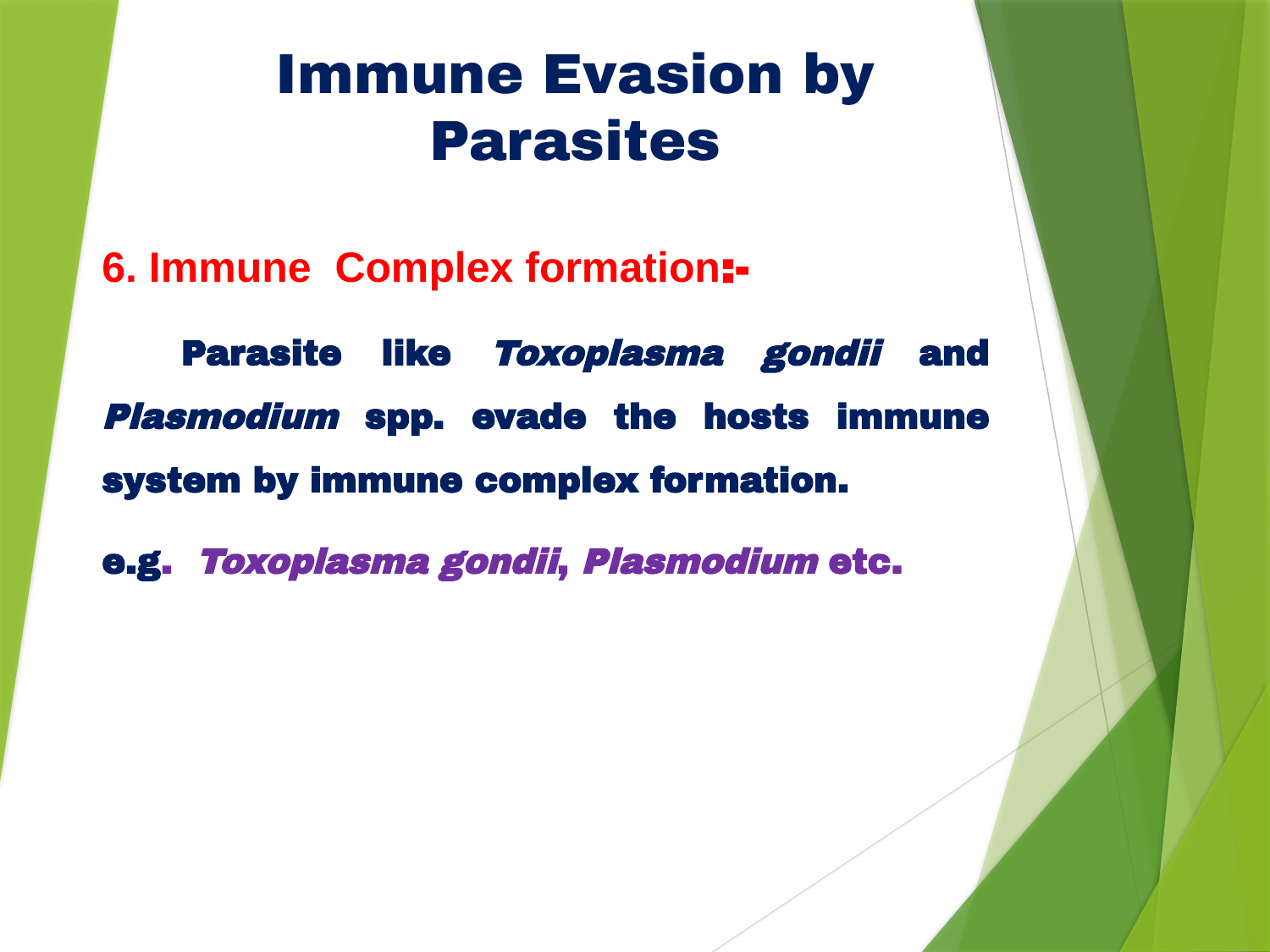

# Immune Evasion by Parasites
6. Immune  Complex formation:-
  Parasite like Toxoplasma gondii and Plasmodium spp. evade the hosts immune system by immune complex formation.
e.g.  Toxoplasma gondii, Plasmodium etc.